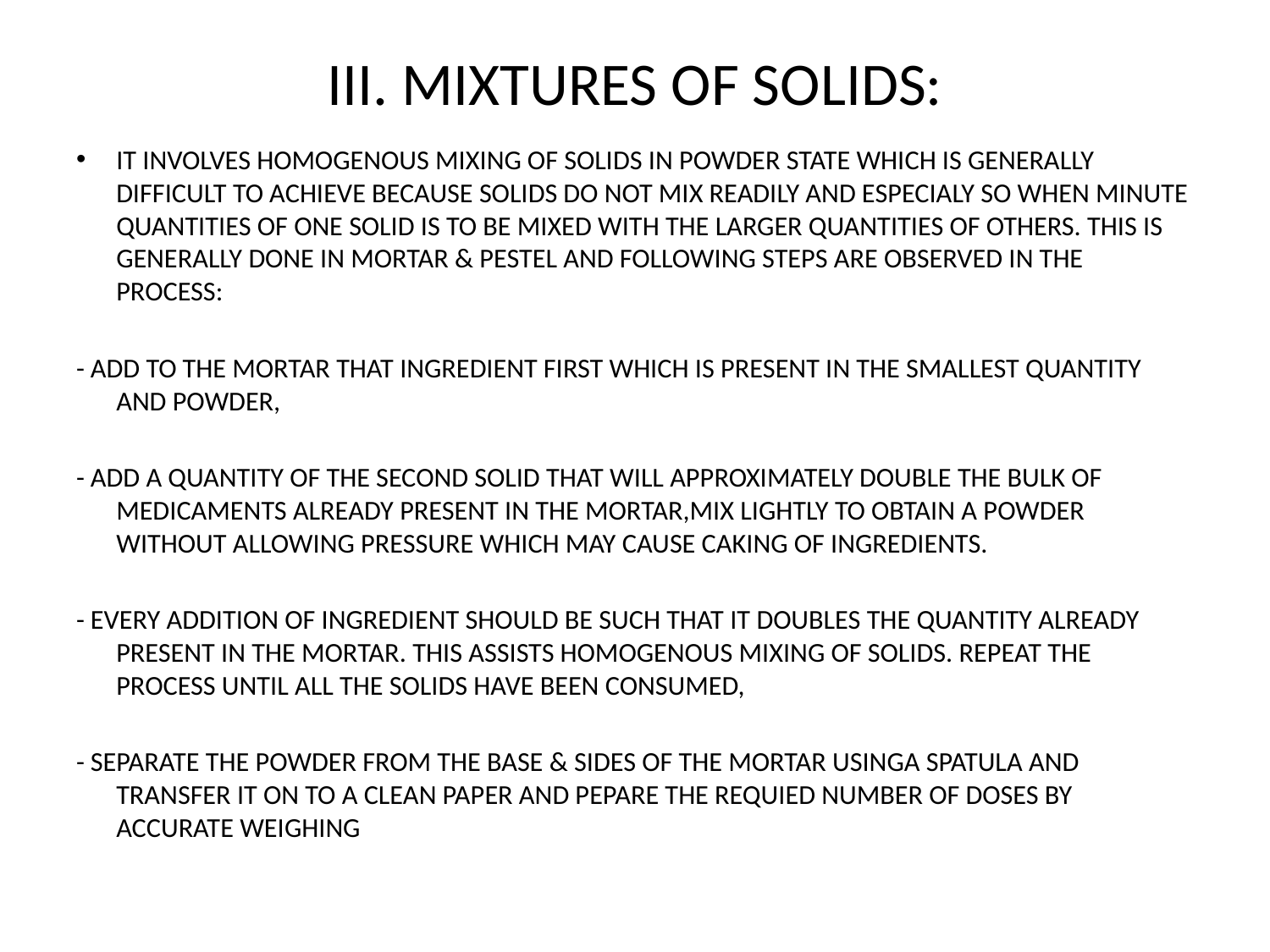

# III. MIXTURES OF SOLIDS:

IT INVOLVES HOMOGENOUS MIXING OF SOLIDS IN POWDER STATE WHICH IS GENERALLY DIFFICULT TO ACHIEVE BECAUSE SOLIDS DO NOT MIX READILY AND ESPECIALY SO WHEN MINUTE QUANTITIES OF ONE SOLID IS TO BE MIXED WITH THE LARGER QUANTITIES OF OTHERS. THIS IS GENERALLY DONE IN MORTAR & PESTEL AND FOLLOWING STEPS ARE OBSERVED IN THE PROCESS:

- ADD TO THE MORTAR THAT INGREDIENT FIRST WHICH IS PRESENT IN THE SMALLEST QUANTITY AND POWDER,

- ADD A QUANTITY OF THE SECOND SOLID THAT WILL APPROXIMATELY DOUBLE THE BULK OF MEDICAMENTS ALREADY PRESENT IN THE MORTAR,MIX LIGHTLY TO OBTAIN A POWDER WITHOUT ALLOWING PRESSURE WHICH MAY CAUSE CAKING OF INGREDIENTS.

- EVERY ADDITION OF INGREDIENT SHOULD BE SUCH THAT IT DOUBLES THE QUANTITY ALREADY PRESENT IN THE MORTAR. THIS ASSISTS HOMOGENOUS MIXING OF SOLIDS. REPEAT THE PROCESS UNTIL ALL THE SOLIDS HAVE BEEN CONSUMED,

- SEPARATE THE POWDER FROM THE BASE & SIDES OF THE MORTAR USINGA SPATULA AND TRANSFER IT ON TO A CLEAN PAPER AND PEPARE THE REQUIED NUMBER OF DOSES BY ACCURATE WEIGHING